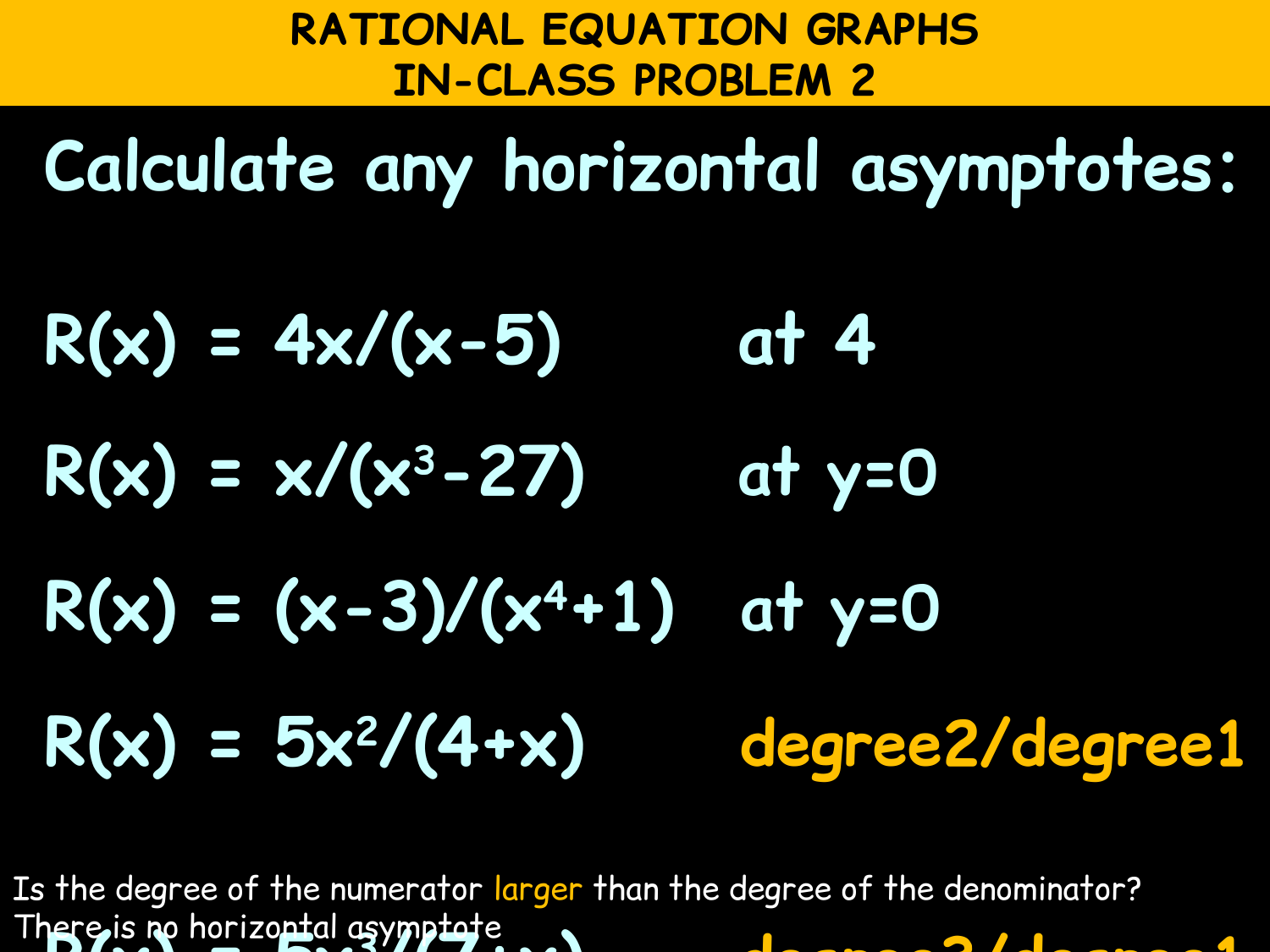

RATIONAL EQUATION GRAPHS
IN-CLASS PROBLEM 2
Calculate any horizontal asymptotes:
R(x) = 4x/(x-5) 	  at 4

R(x) = x/(x3-27)	  at y=0

R(x) = (x-3)/(x4+1)	  at y=0

R(x) = 5x2/(4+x)	  degree2/degree1

R(x) = 5x3/(7+x)	  degree3/degree1

Is the degree of the numerator larger than the degree of the denominator?
There is no horizontal asymptote